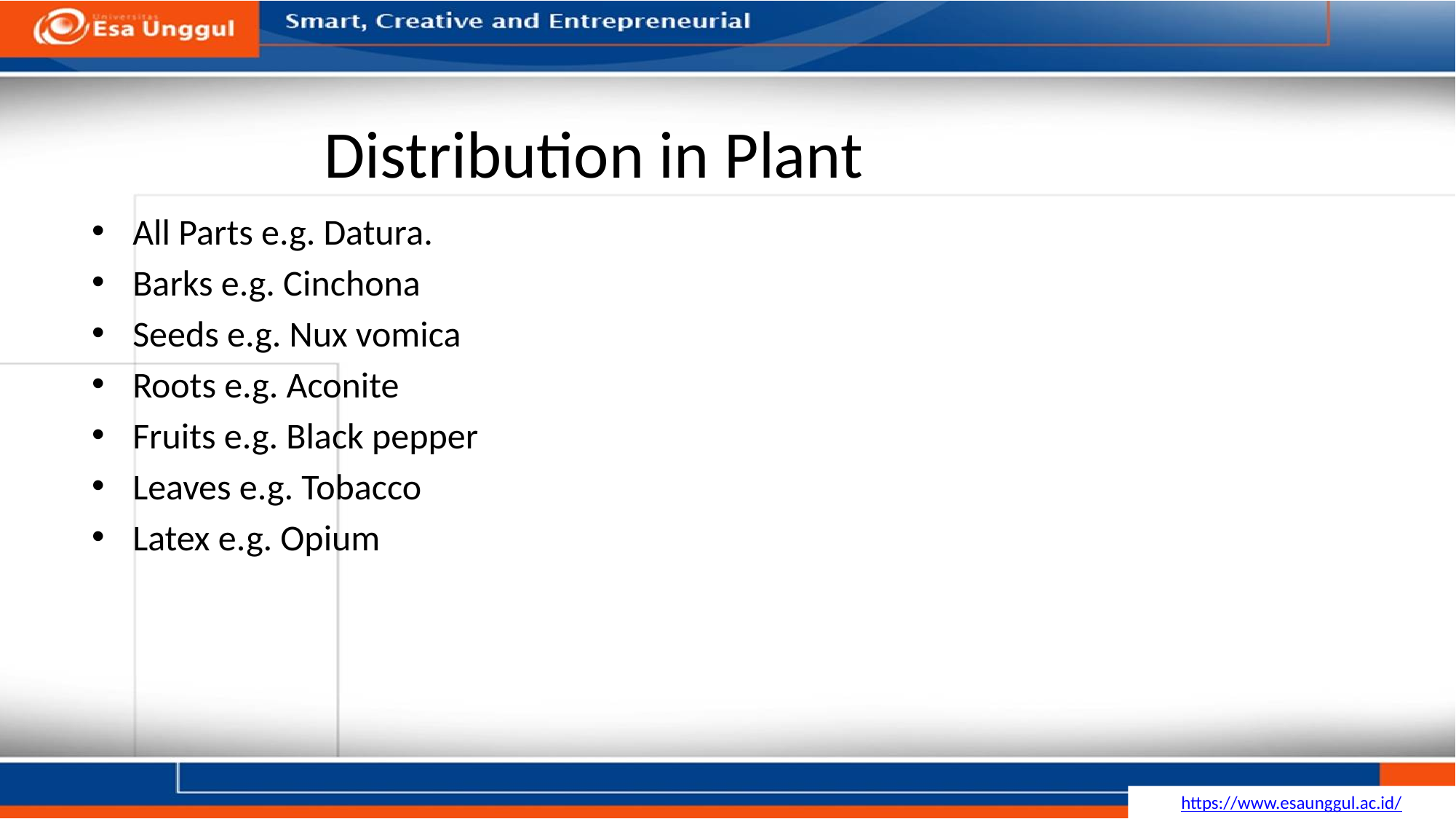

# Distribution in Plant
All Parts e.g. Datura.
Barks e.g. Cinchona
Seeds e.g. Nux vomica
Roots e.g. Aconite
Fruits e.g. Black pepper
Leaves e.g. Tobacco
Latex e.g. Opium